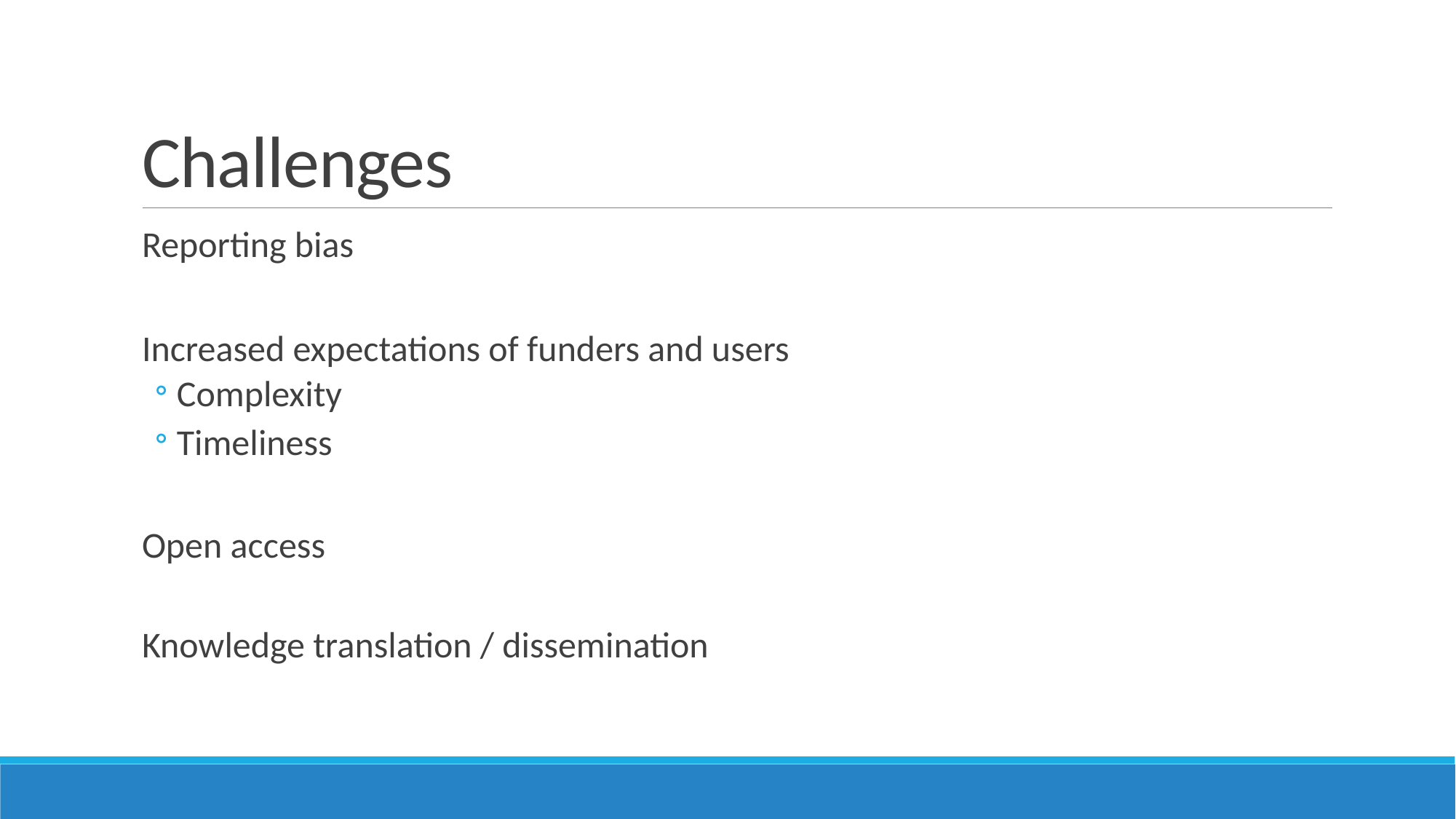

# Challenges
Reporting bias
Increased expectations of funders and users
Complexity
Timeliness
Open access
Knowledge translation / dissemination